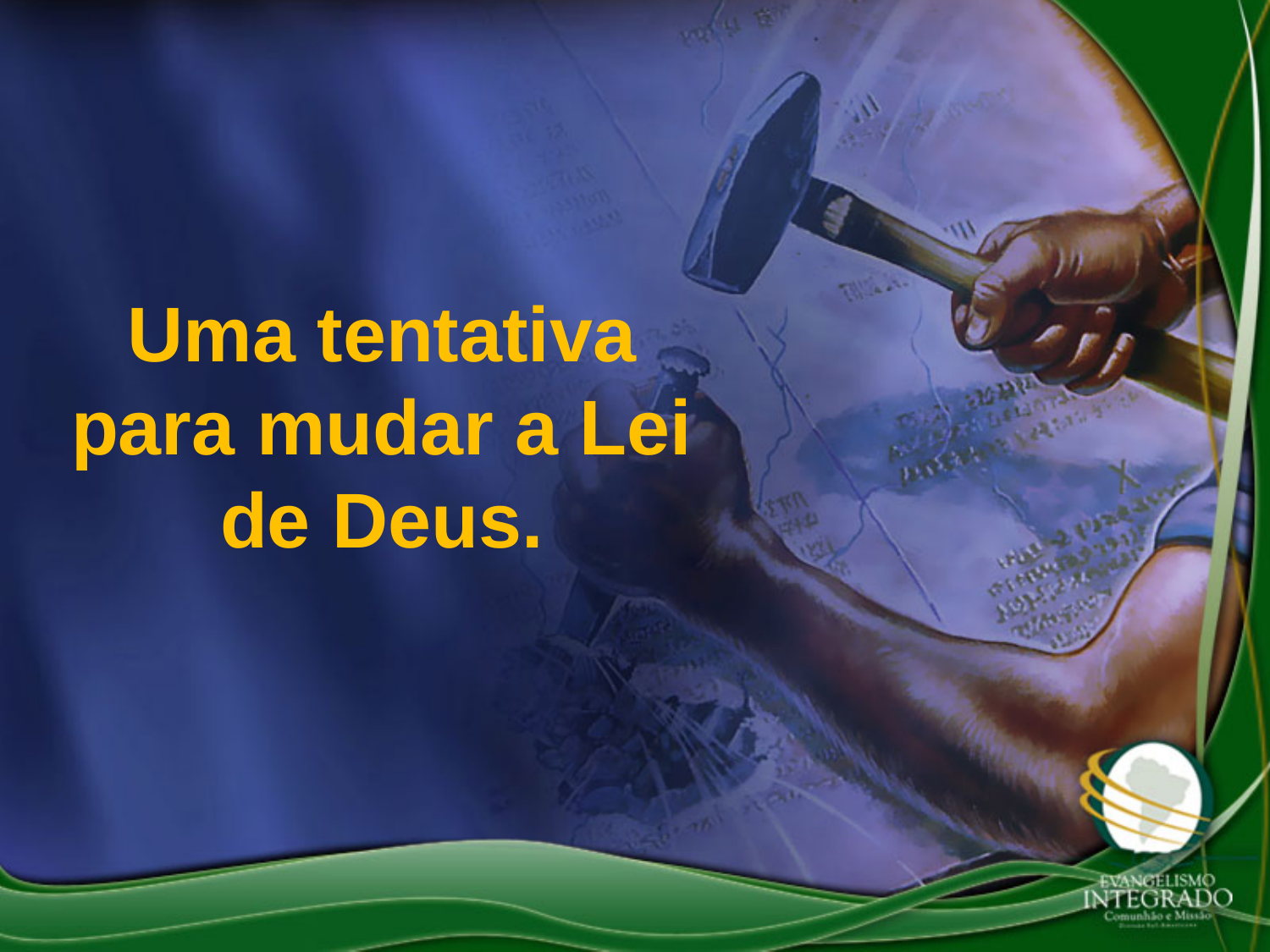

Uma tentativa para mudar a Lei de Deus.